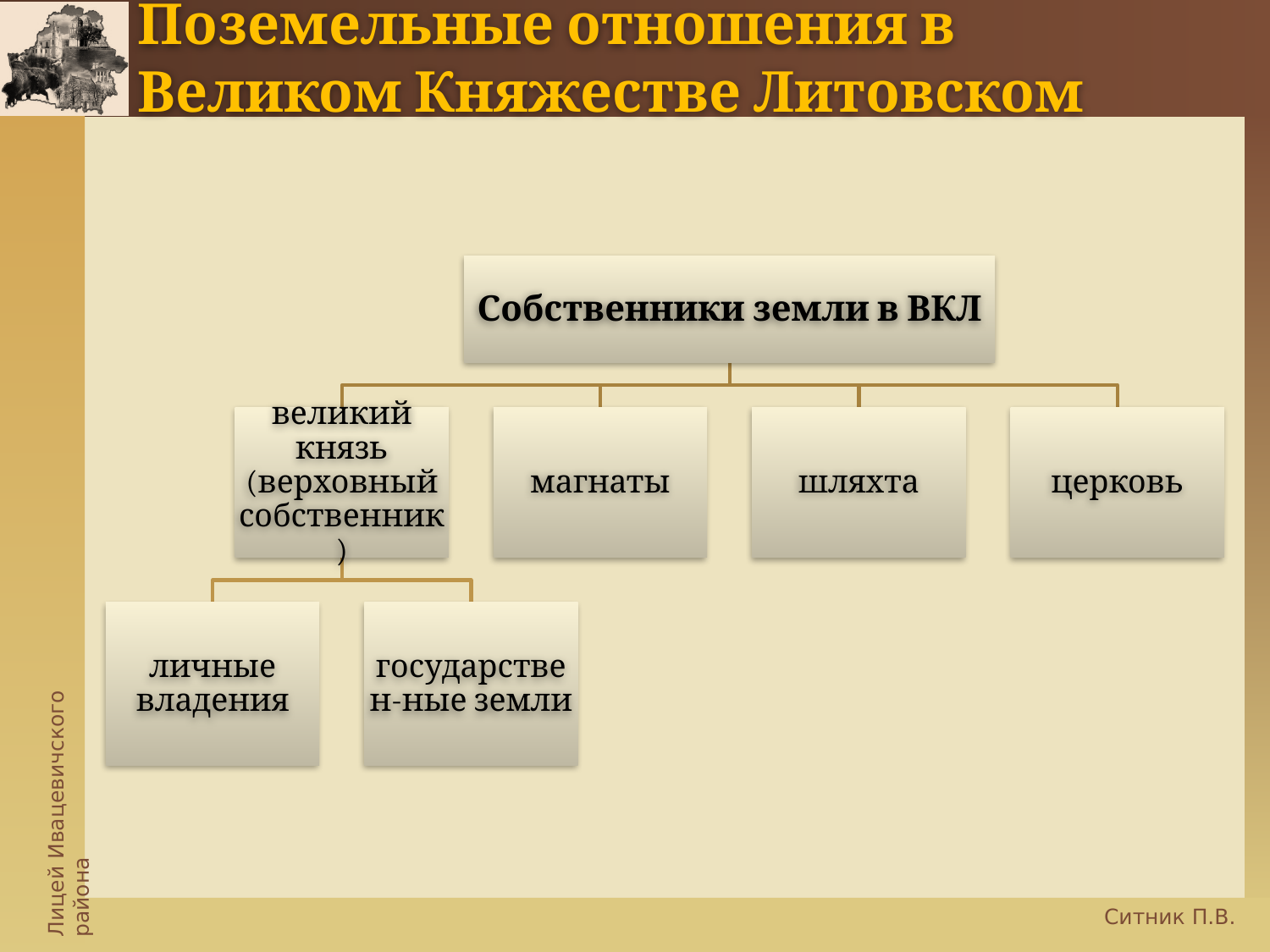

# Поземельные отношения в Великом Княжестве Литовском

Собственники земли в ВКЛ

великий князь (верховный собственник)

магнаты

шляхта

церковь

личные владения

государствен-ные земли
Ситник П.В.